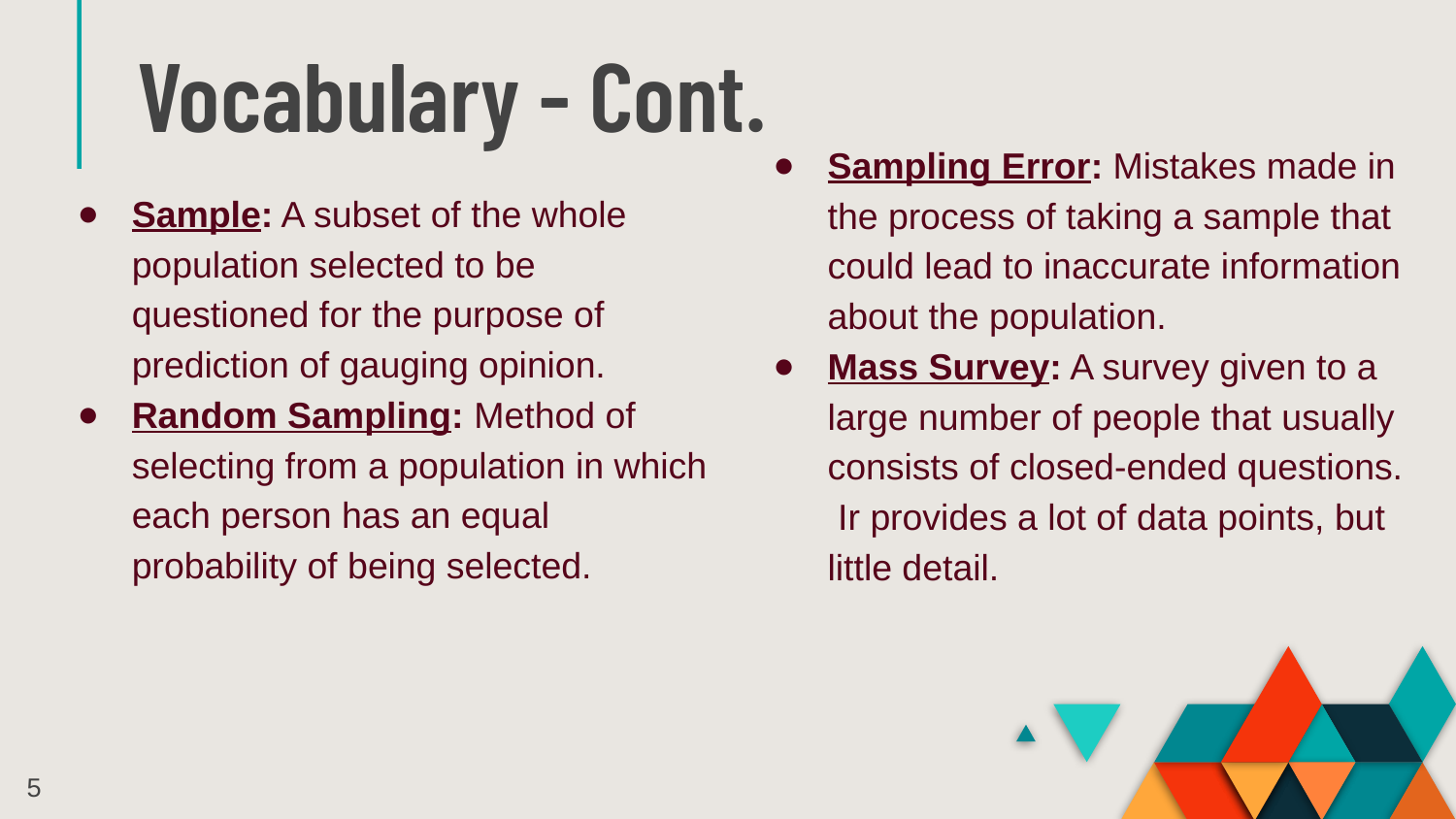

# Vocabulary - Cont.
Sampling Error: Mistakes made in the process of taking a sample that could lead to inaccurate information about the population.
Mass Survey: A survey given to a large number of people that usually consists of closed-ended questions.  Ir provides a lot of data points, but little detail.
Sample: A subset of the whole population selected to be questioned for the purpose of prediction of gauging opinion.
Random Sampling: Method of selecting from a population in which each person has an equal probability of being selected.
5